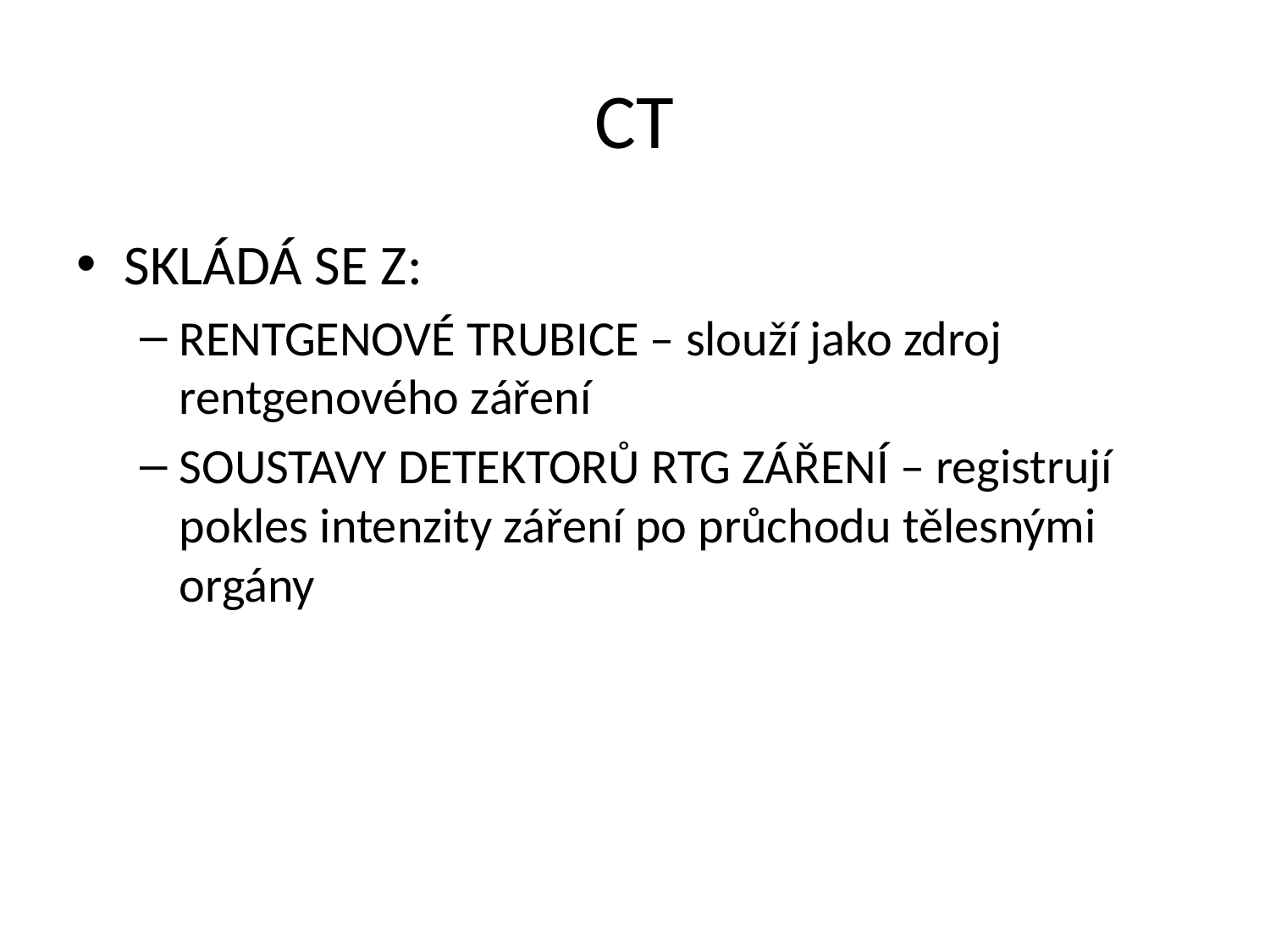

# CT
SKLÁDÁ SE Z:
RENTGENOVÉ TRUBICE – slouží jako zdroj rentgenového záření
SOUSTAVY DETEKTORŮ RTG ZÁŘENÍ – registrují pokles intenzity záření po průchodu tělesnými orgány